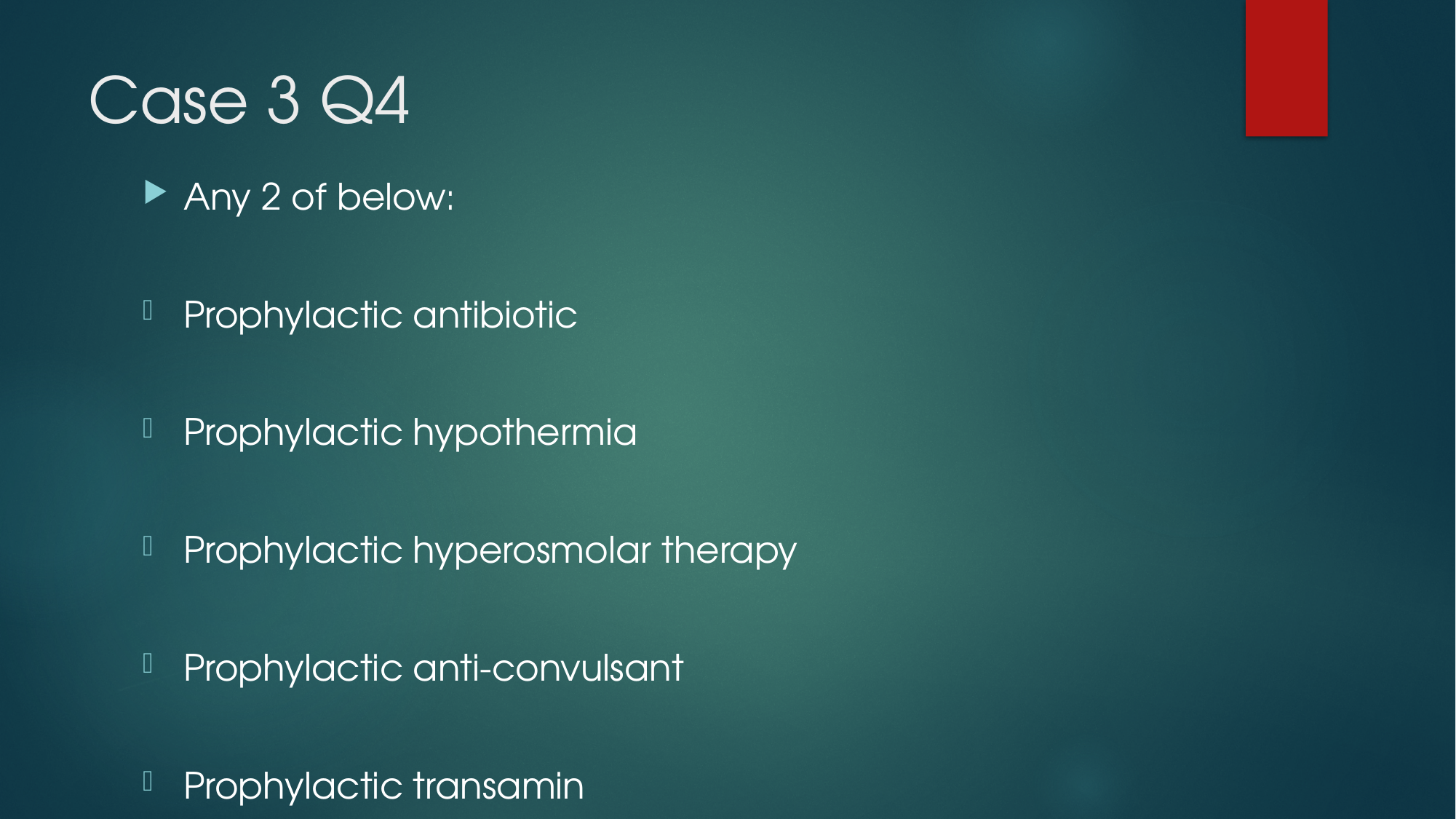

# Case 3 Q4
Any 2 of below:

Prophylactic antibiotic

Prophylactic hypothermia

Prophylactic hyperosmolar therapy

Prophylactic anti-convulsant

Prophylactic transamin